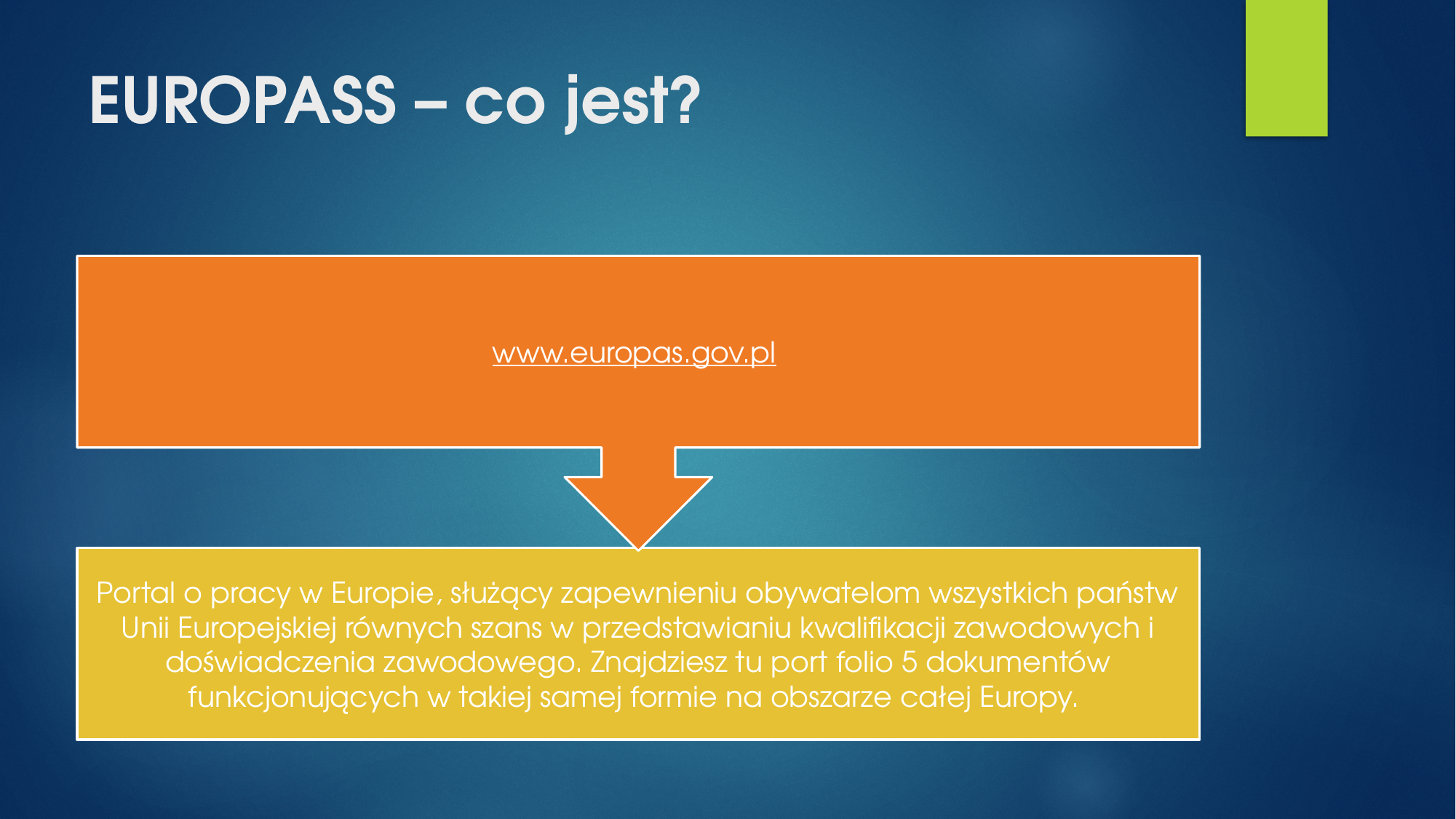

# EUROPASS – co jest?
Portal o pracy w Europie, służący zapewnieniu obywatelom wszystkich państw Unii Europejskiej równych szans w przedstawianiu kwalifikacji zawodowych i doświadczenia zawodowego. Znajdziesz tu port folio 5 dokumentów funkcjonujących w takiej samej formie na obszarze całej Europy.
www.europas.gov.pl